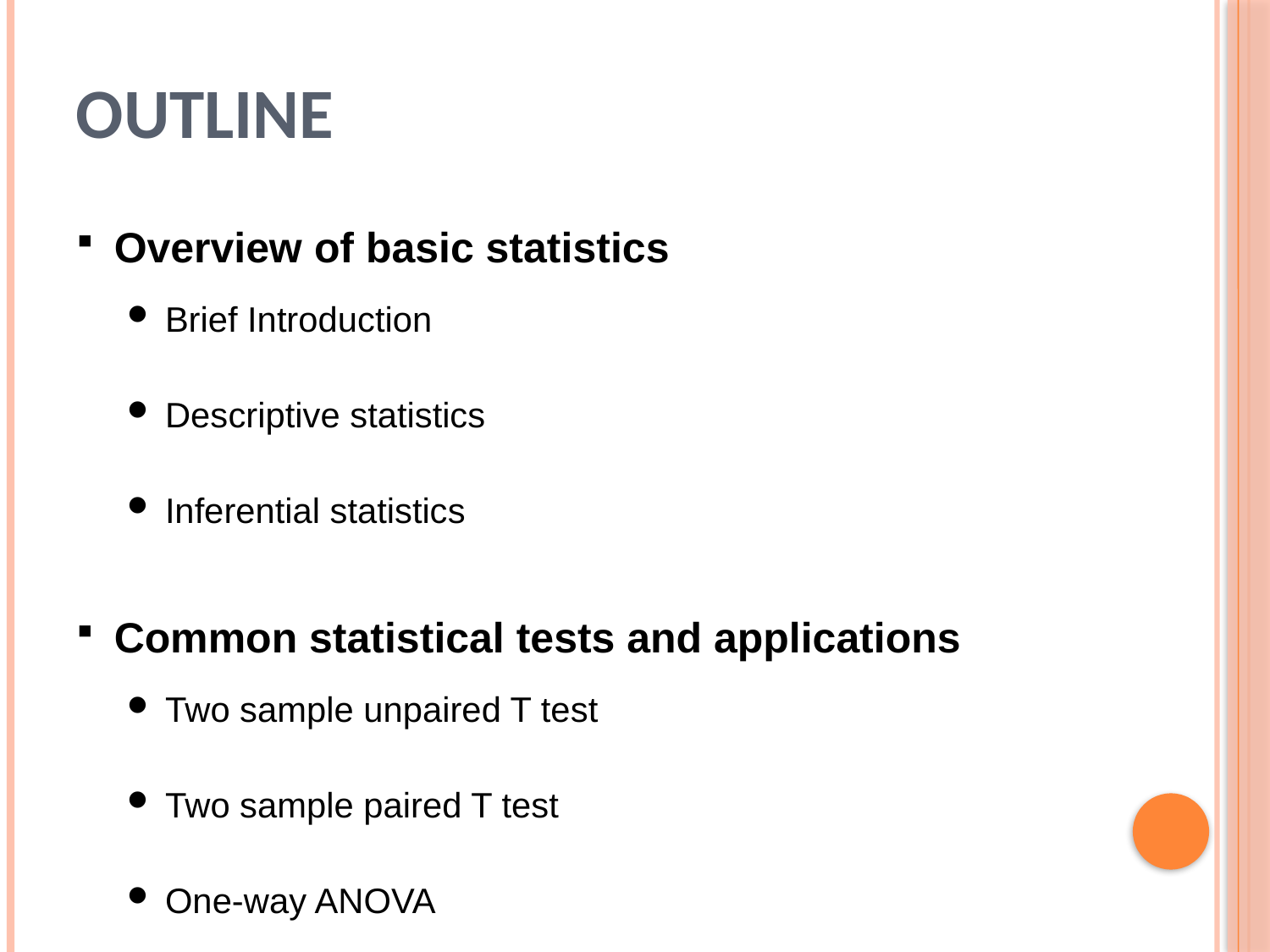

# Outline
Overview of basic statistics

Brief Introduction

Descriptive statistics

Inferential statistics

Common statistical tests and applications

Two sample unpaired T test

Two sample paired T test

One-way ANOVA